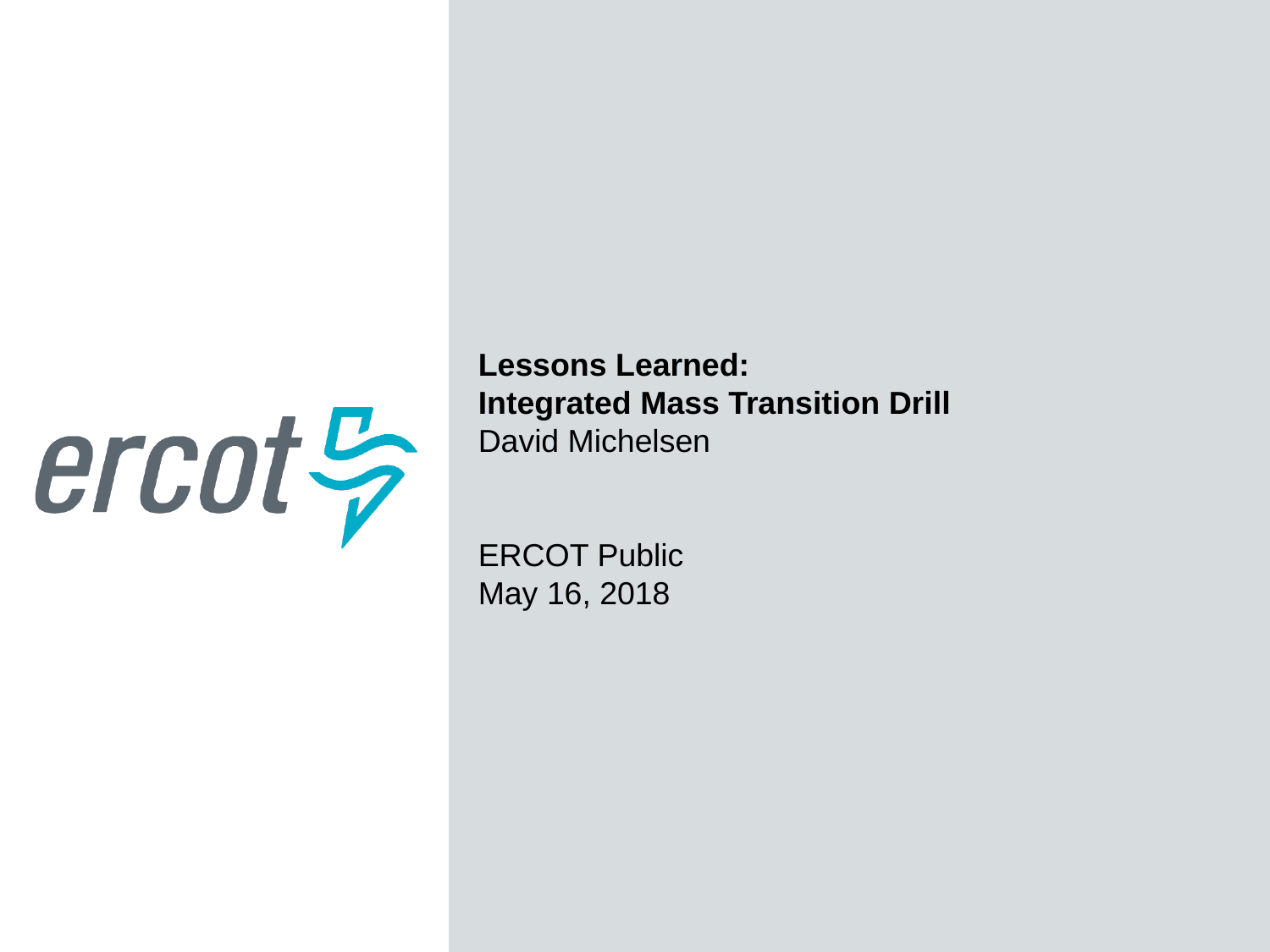

Lessons Learned:
Integrated Mass Transition Drill
David Michelsen

ERCOT Public
May 16, 2018